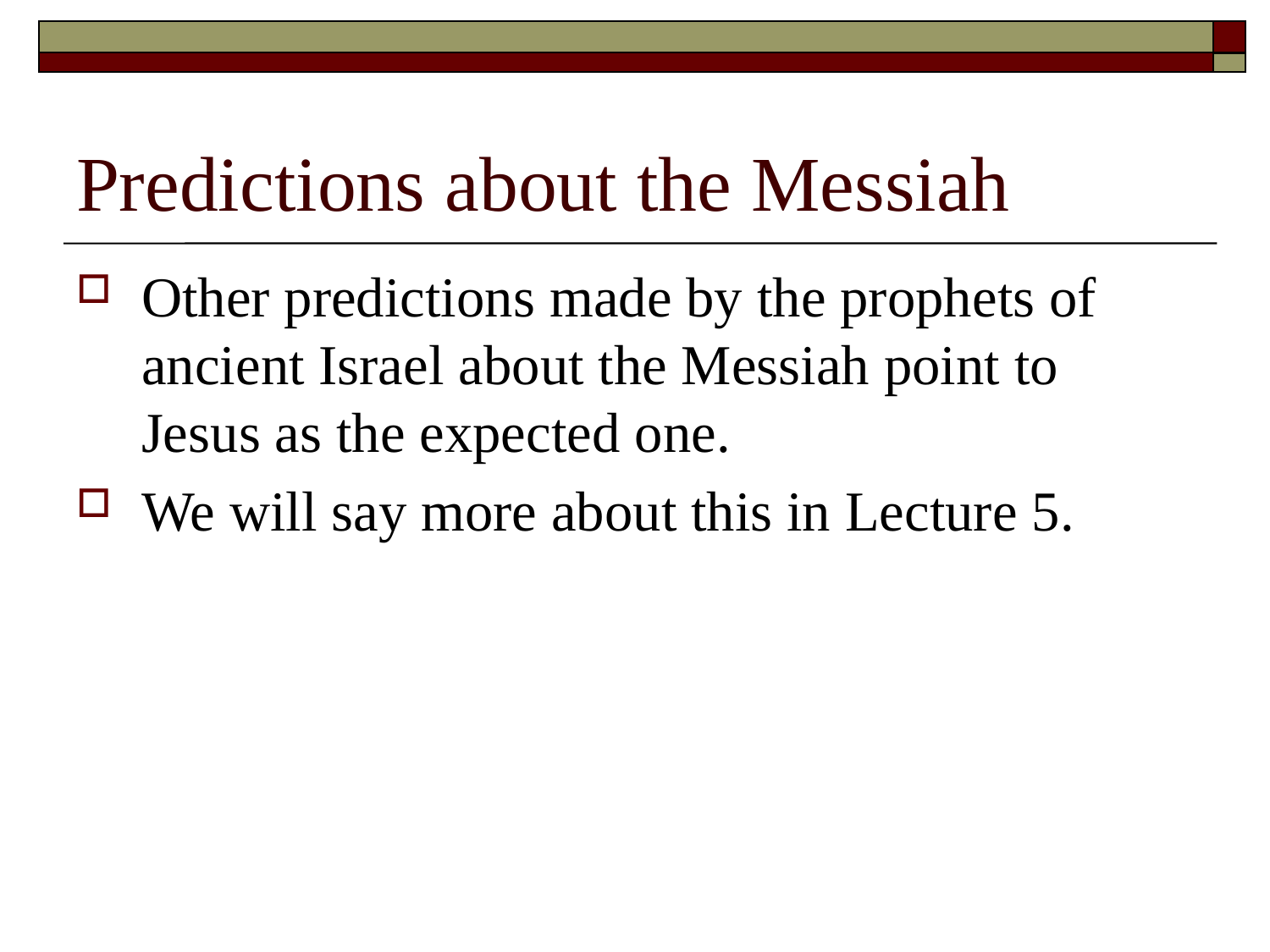

# Predictions about the Messiah
Other predictions made by the prophets of ancient Israel about the Messiah point to Jesus as the expected one.
We will say more about this in Lecture 5.